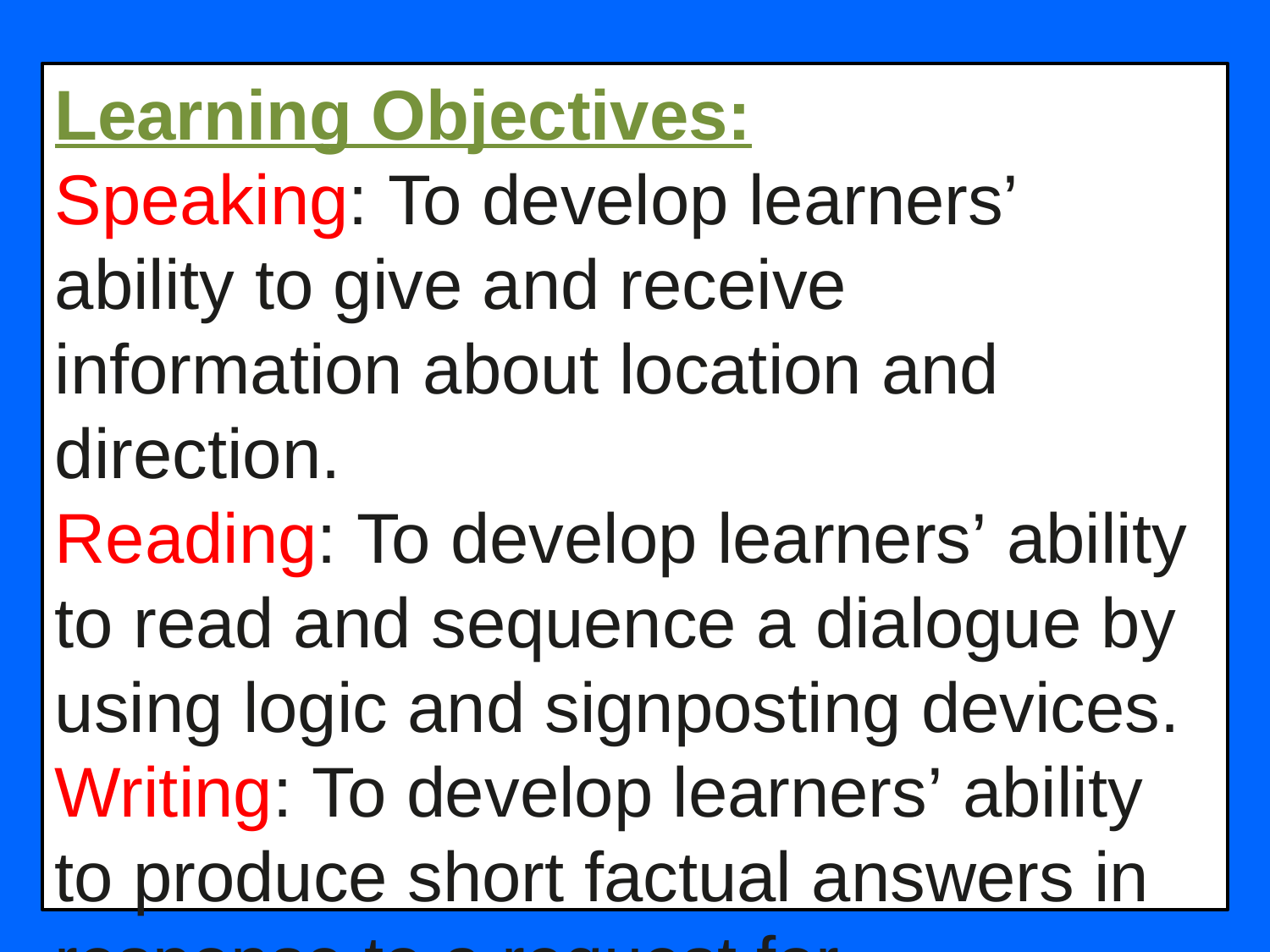

Learning Objectives:
Speaking: To develop learners’ ability to give and receive information about location and direction.
Reading: To develop learners’ ability to read and sequence a dialogue by using logic and signposting devices.
Writing: To develop learners’ ability to produce short factual answers in response to a request for information.